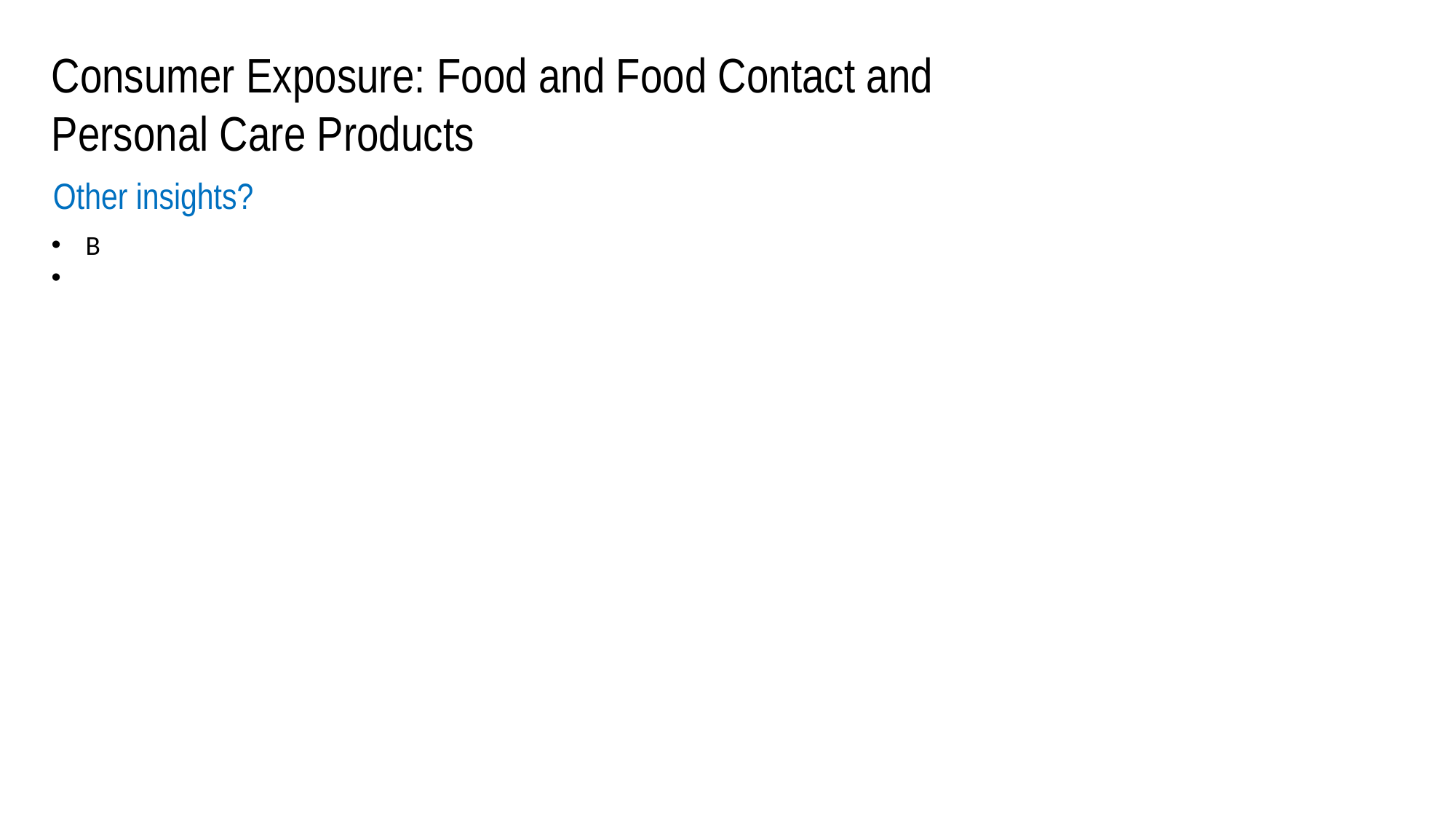

Consumer Exposure: Food and Food Contact and Personal Care Products
Other insights?
B